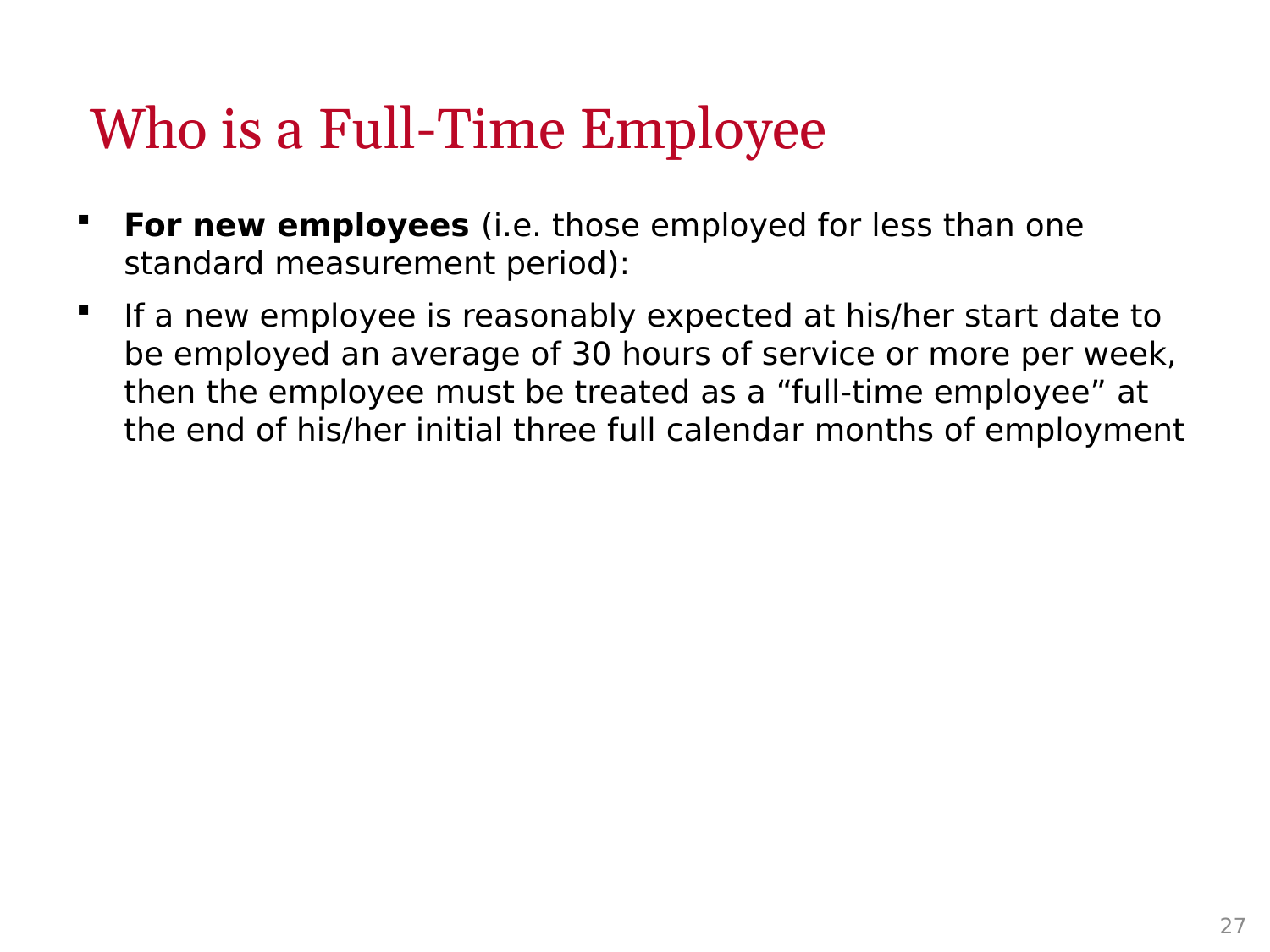

# Who is a Full-Time Employee
For new employees (i.e. those employed for less than one standard measurement period):
If a new employee is reasonably expected at his/her start date to be employed an average of 30 hours of service or more per week, then the employee must be treated as a “full-time employee” at the end of his/her initial three full calendar months of employment

27